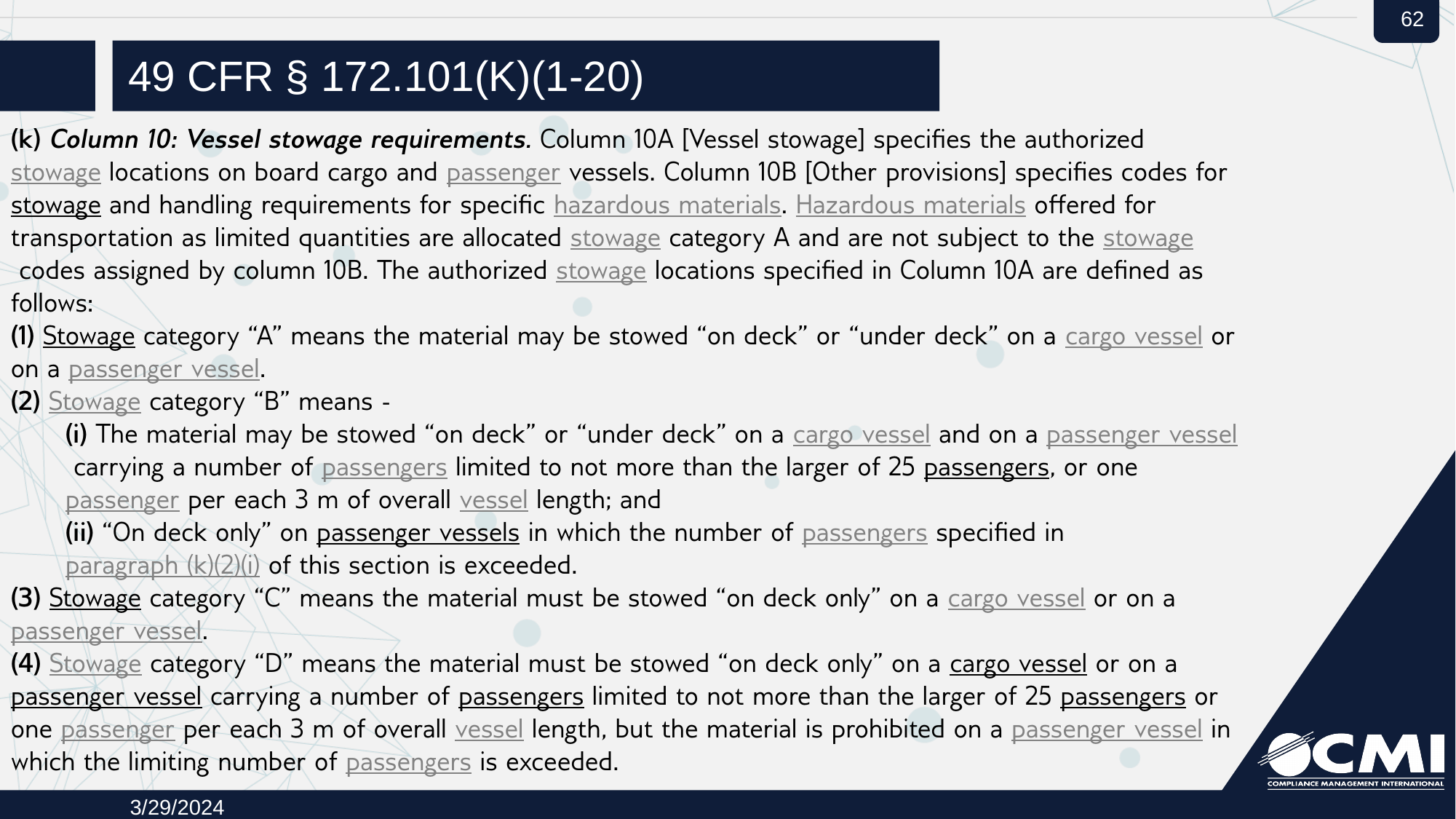

# 49 CFR § 172.101(k)(1-20)
(k) Column 10: Vessel stowage requirements. Column 10A [Vessel stowage] specifies the authorized stowage locations on board cargo and passenger vessels. Column 10B [Other provisions] specifies codes for stowage and handling requirements for specific hazardous materials. Hazardous materials offered for transportation as limited quantities are allocated stowage category A and are not subject to the stowage codes assigned by column 10B. The authorized stowage locations specified in Column 10A are defined as follows:
(1) Stowage category “A” means the material may be stowed “on deck” or “under deck” on a cargo vessel or on a passenger vessel.
(2) Stowage category “B” means -
(i) The material may be stowed “on deck” or “under deck” on a cargo vessel and on a passenger vessel carrying a number of passengers limited to not more than the larger of 25 passengers, or one passenger per each 3 m of overall vessel length; and
(ii) “On deck only” on passenger vessels in which the number of passengers specified in paragraph (k)(2)(i) of this section is exceeded.
(3) Stowage category “C” means the material must be stowed “on deck only” on a cargo vessel or on a passenger vessel.
(4) Stowage category “D” means the material must be stowed “on deck only” on a cargo vessel or on a passenger vessel carrying a number of passengers limited to not more than the larger of 25 passengers or one passenger per each 3 m of overall vessel length, but the material is prohibited on a passenger vessel in which the limiting number of passengers is exceeded.